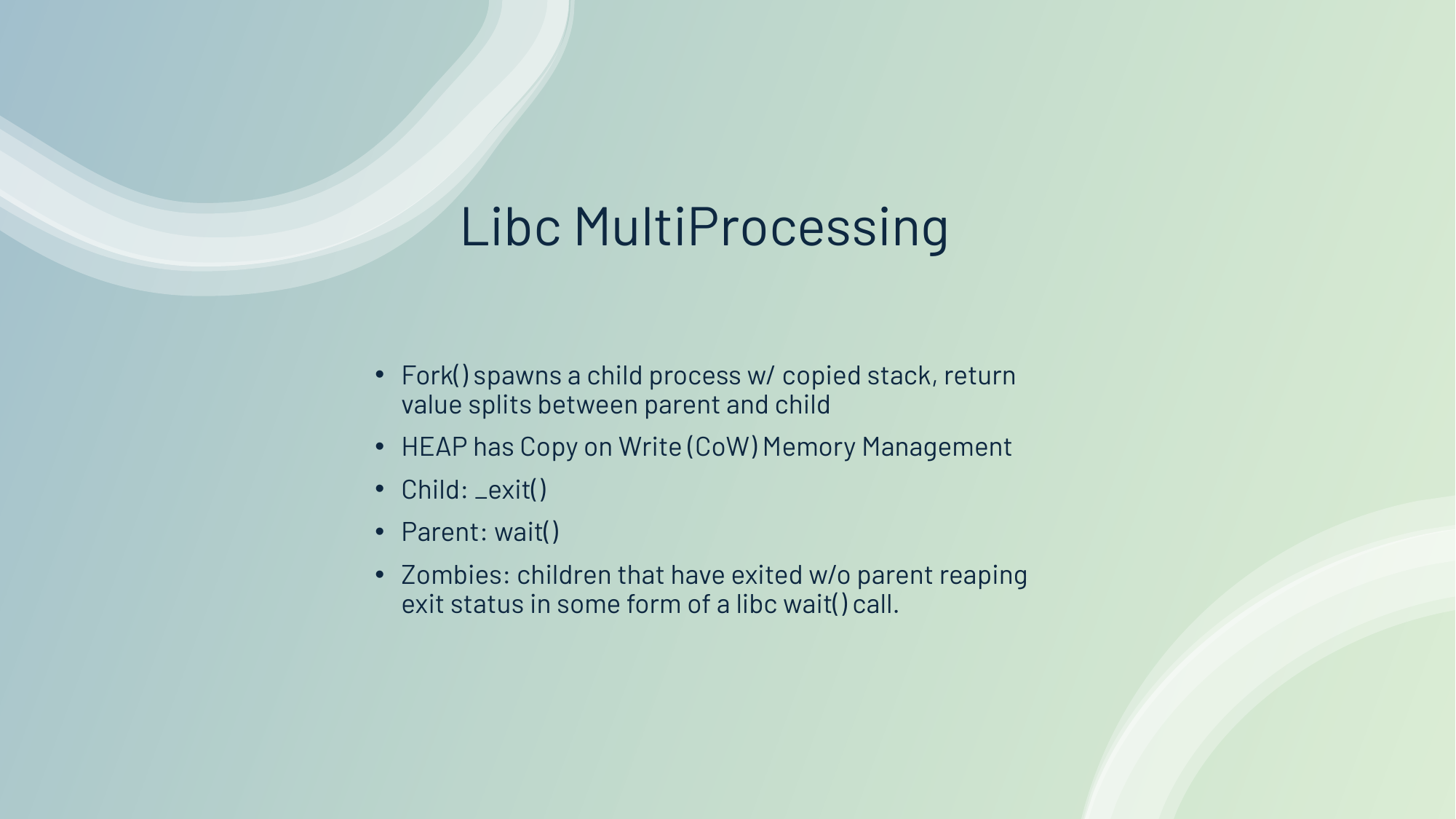

# Libc MultiProcessing
Fork() spawns a child process w/ copied stack, return value splits between parent and child
HEAP has Copy on Write (CoW) Memory Management
Child: _exit()
Parent: wait()
Zombies: children that have exited w/o parent reaping exit status in some form of a libc wait() call.